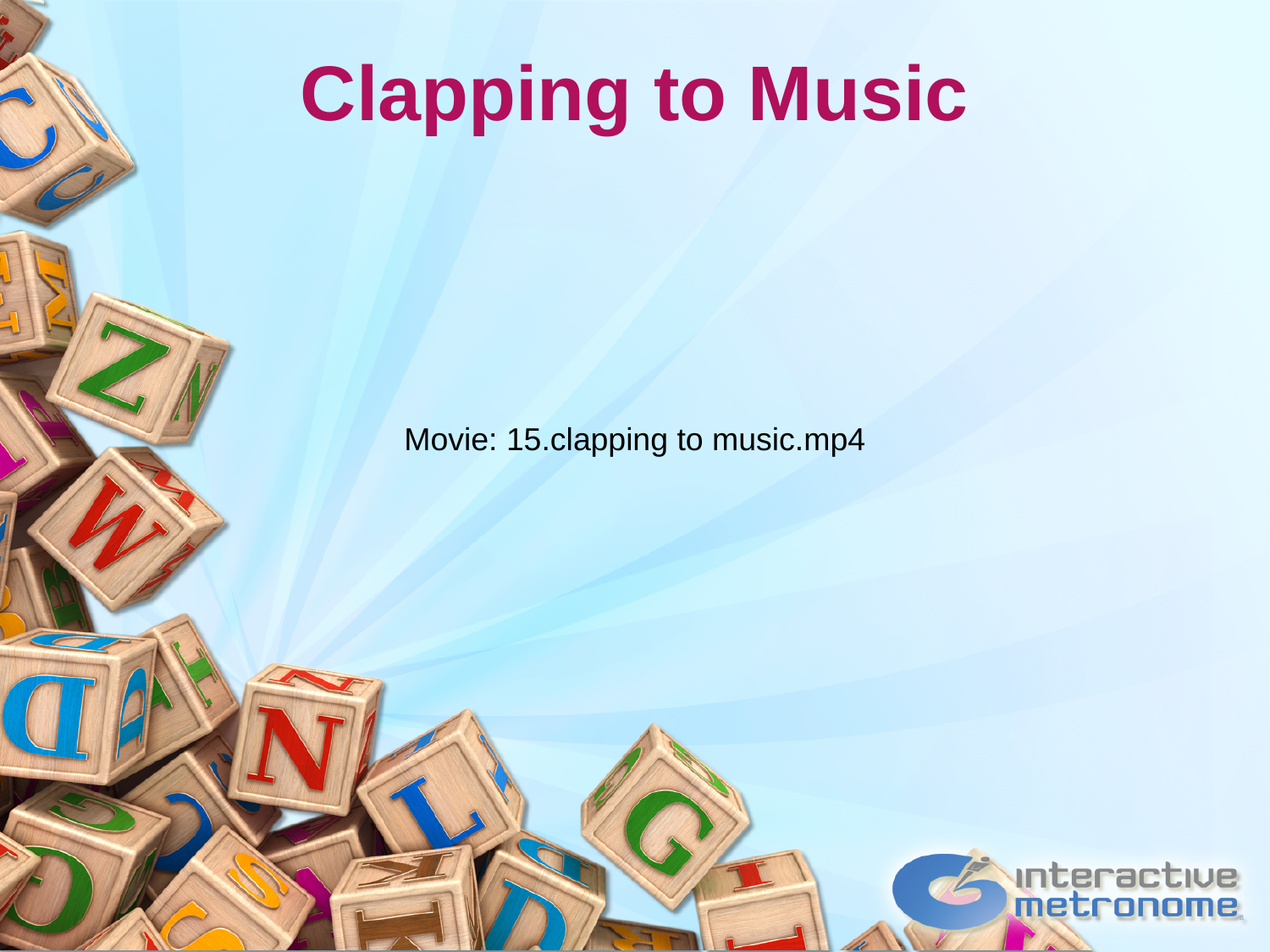

# Clapping to Music
Movie: 15.clapping to music.mp4